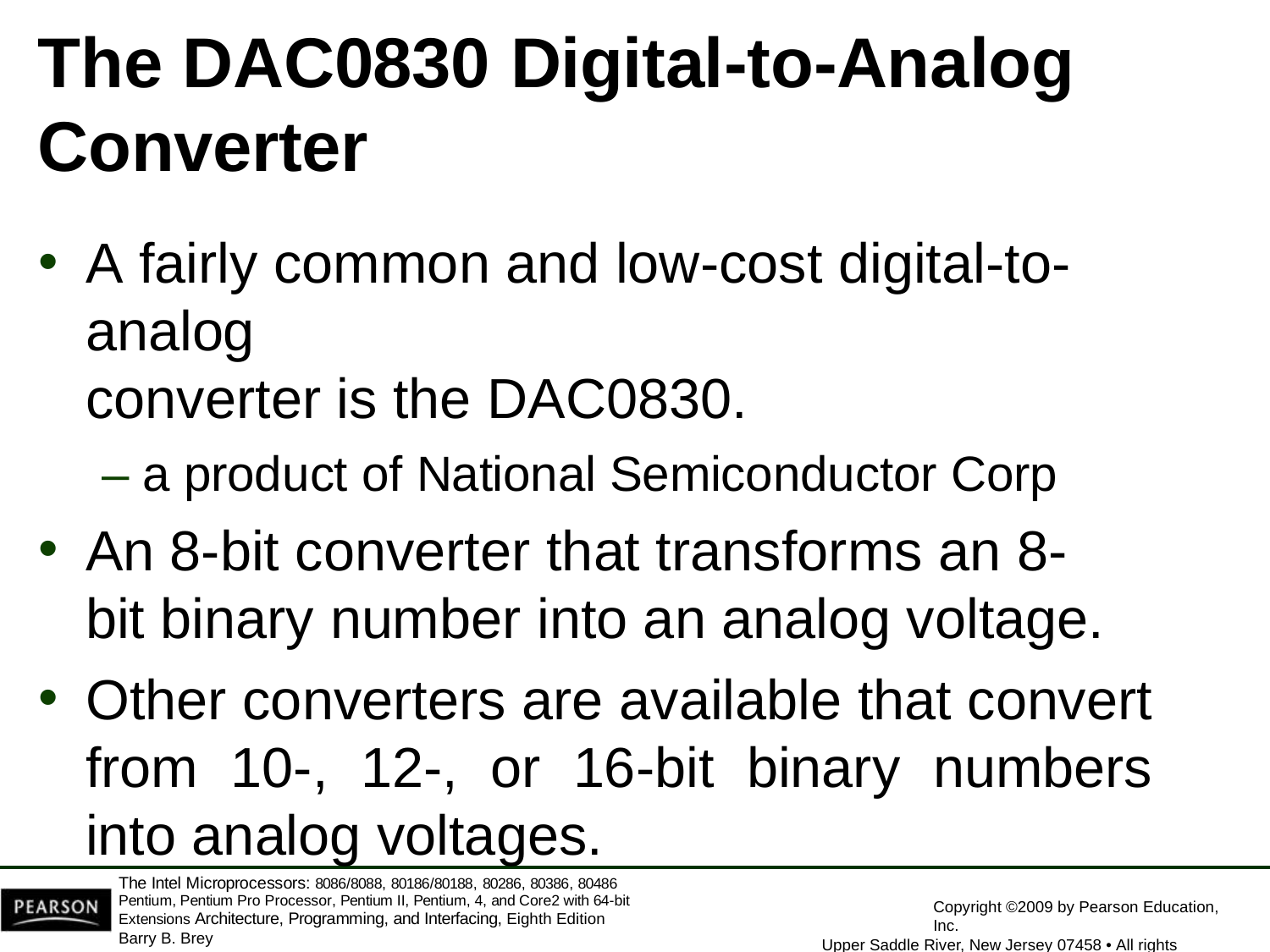

# The DAC0830 Digital-to-Analog
Converter
A fairly common and low-cost digital-to-analog
converter is the DAC0830.

– a product of National Semiconductor Corp

An 8-bit converter that transforms an 8-bit binary number into an analog voltage.

Other converters are available that convert from 10-, 12-, or 16-bit binary numbers into analog voltages.
The Intel Microprocessors: 8086/8088, 80186/80188, 80286, 80386, 80486 Pentium, Pentium Pro Processor, Pentium II, Pentium, 4, and Core2 with 64-bit Extensions Architecture, Programming, and Interfacing, Eighth Edition
Barry B. Brey

Copyright ©2009 by Pearson Education, Inc.
Upper Saddle River, New Jersey 07458 • All rights reserved.